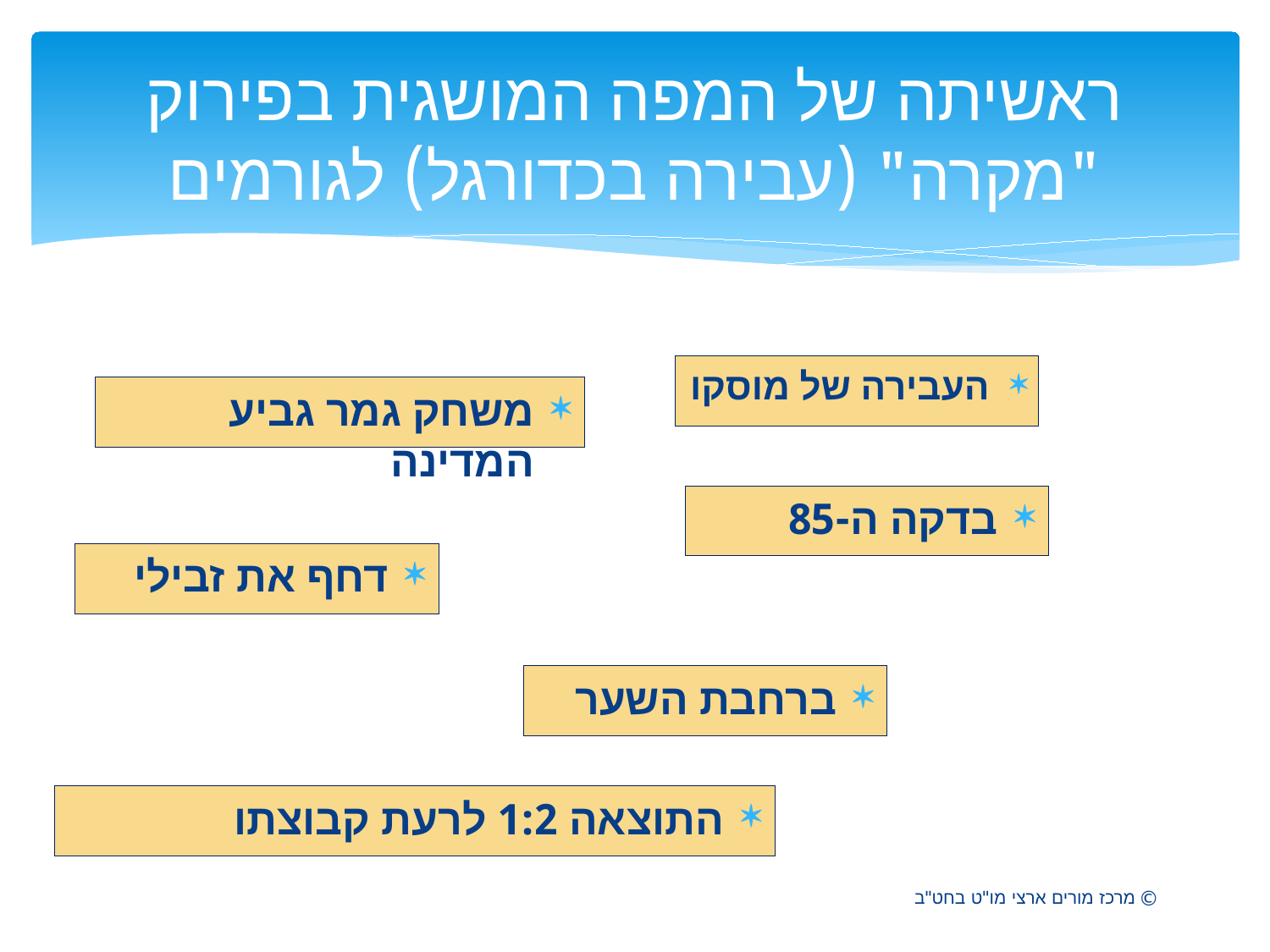

# ראשיתה של המפה המושגית בפירוק "מקרה" (עבירה בכדורגל) לגורמים
העבירה של מוסקו
משחק גמר גביע המדינה
בדקה ה-85
דחף את זבילי
ברחבת השער
התוצאה 1:2 לרעת קבוצתו
© מרכז מורים ארצי מו"ט בחט"ב